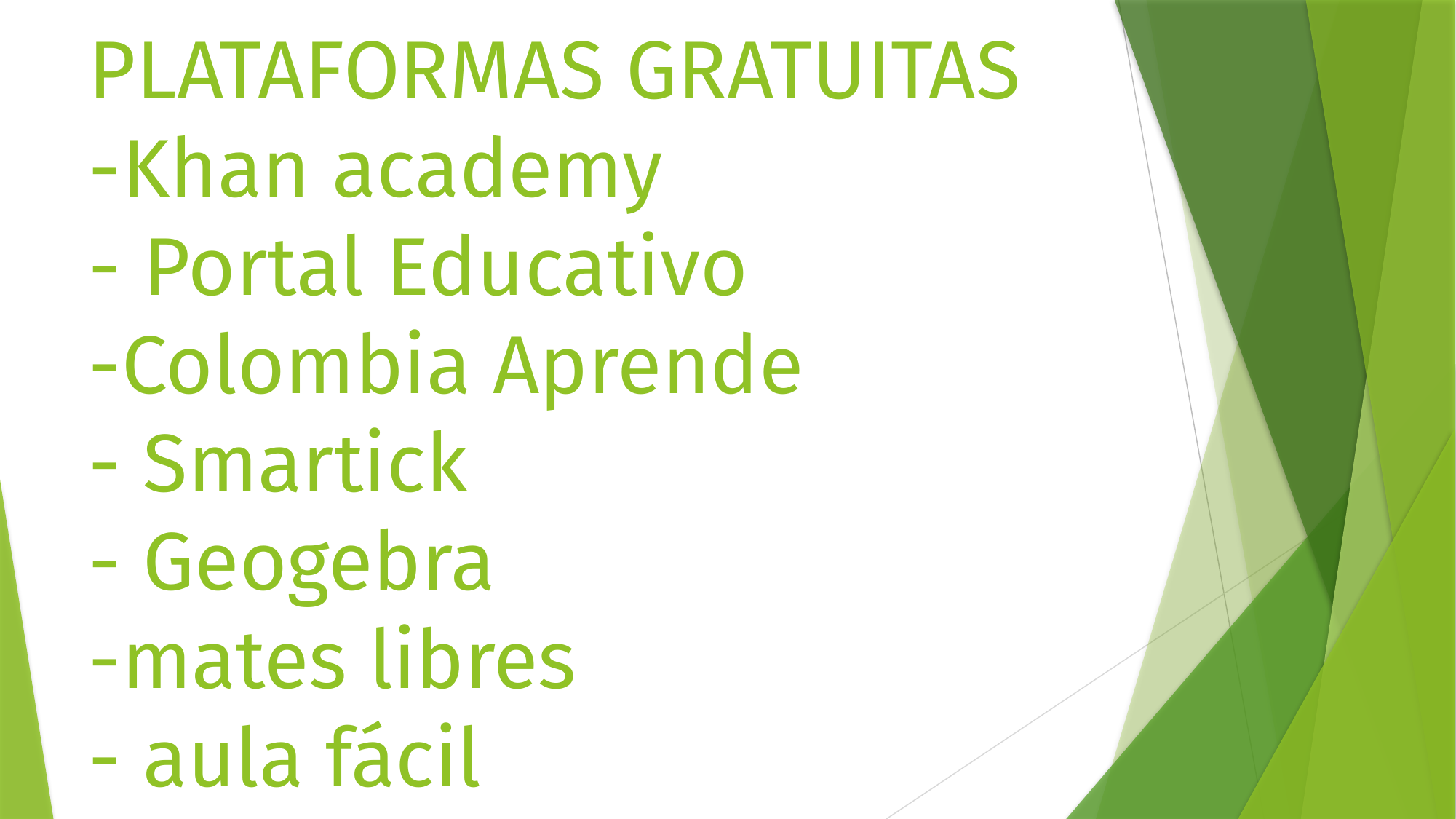

# PLATAFORMAS GRATUITAS -Khan academy - Portal Educativo -Colombia Aprende - Smartick - Geogebra -mates libres - aula fácil